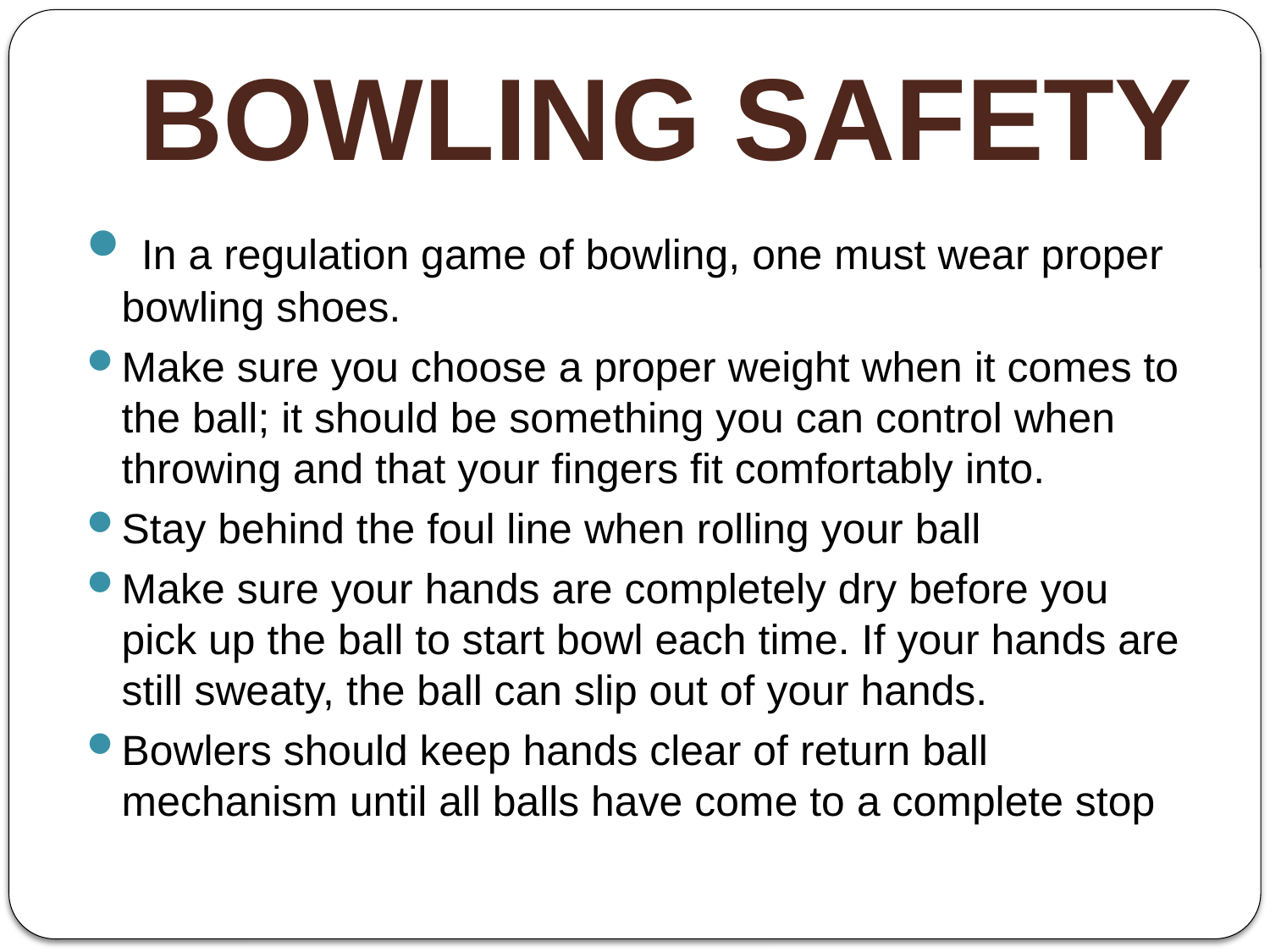

# BOWLING SAFETY
 In a regulation game of bowling, one must wear proper bowling shoes.
Make sure you choose a proper weight when it comes to the ball; it should be something you can control when throwing and that your fingers fit comfortably into.
Stay behind the foul line when rolling your ball
Make sure your hands are completely dry before you pick up the ball to start bowl each time. If your hands are still sweaty, the ball can slip out of your hands.
Bowlers should keep hands clear of return ball mechanism until all balls have come to a complete stop